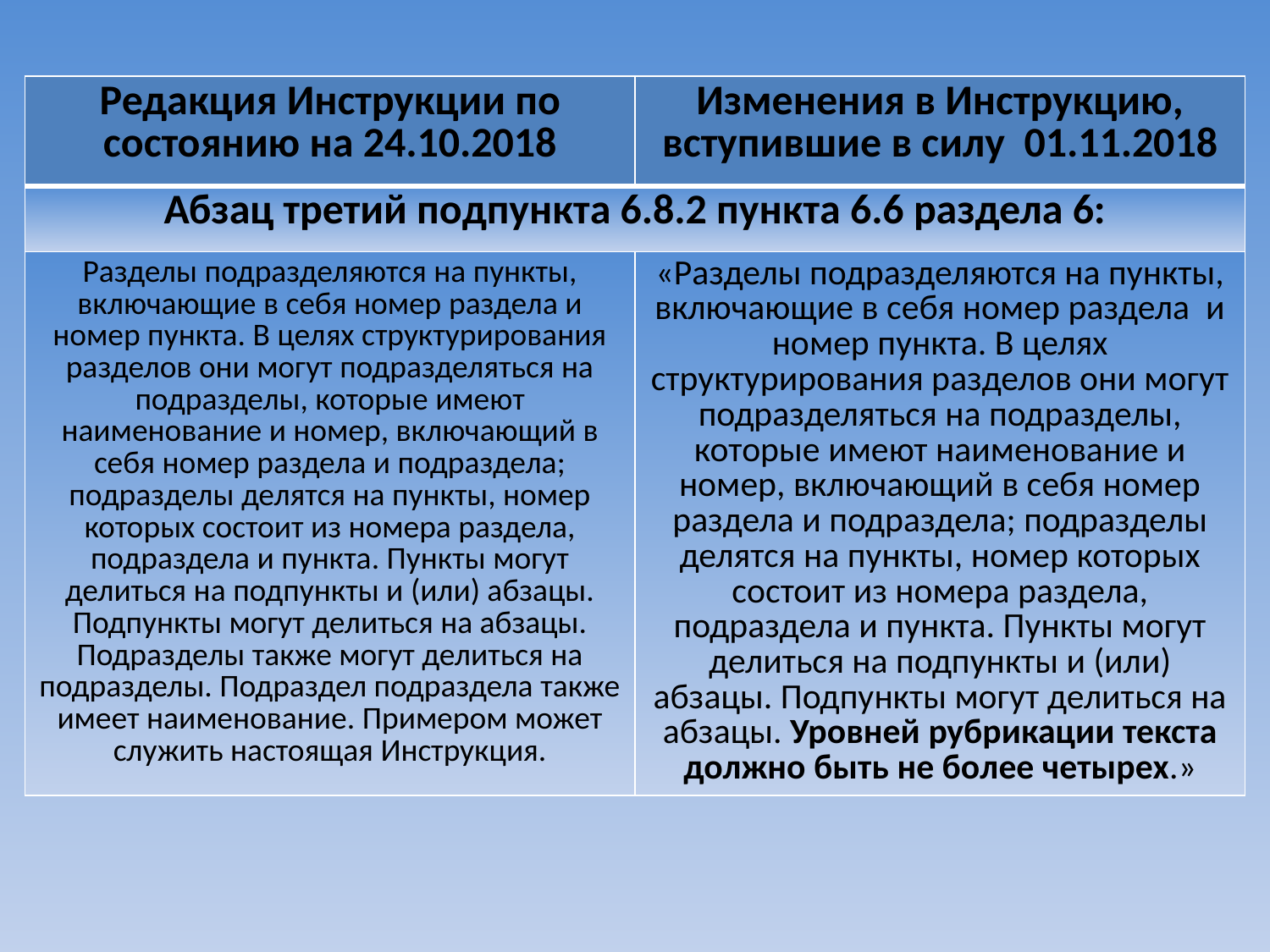

| Редакция Инструкции по состоянию на 24.10.2018 | Изменения в Инструкцию, вступившие в силу 01.11.2018 |
| --- | --- |
| Абзац третий подпункта 6.8.2 пункта 6.6 раздела 6: |  |
| Разделы подразделяются на пункты, включающие в себя номер раздела и номер пункта. В целях структурирования разделов они могут подразделяться на подразделы, которые имеют наименование и номер, включающий в себя номер раздела и подраздела; подразделы делятся на пункты, номер которых состоит из номера раздела, подраздела и пункта. Пункты могут делиться на подпункты и (или) абзацы. Подпункты могут делиться на абзацы. Подразделы также могут делиться на подразделы. Подраздел подраздела также имеет наименование. Примером может служить настоящая Инструкция. | «Разделы подразделяются на пункты, включающие в себя номер раздела и номер пункта. В целях структурирования разделов они могут подразделяться на подразделы, которые имеют наименование и номер, включающий в себя номер раздела и подраздела; подразделы делятся на пункты, номер которых состоит из номера раздела, подраздела и пункта. Пункты могут делиться на подпункты и (или) абзацы. Подпункты могут делиться на абзацы. Уровней рубрикации текста должно быть не более четырех.» |